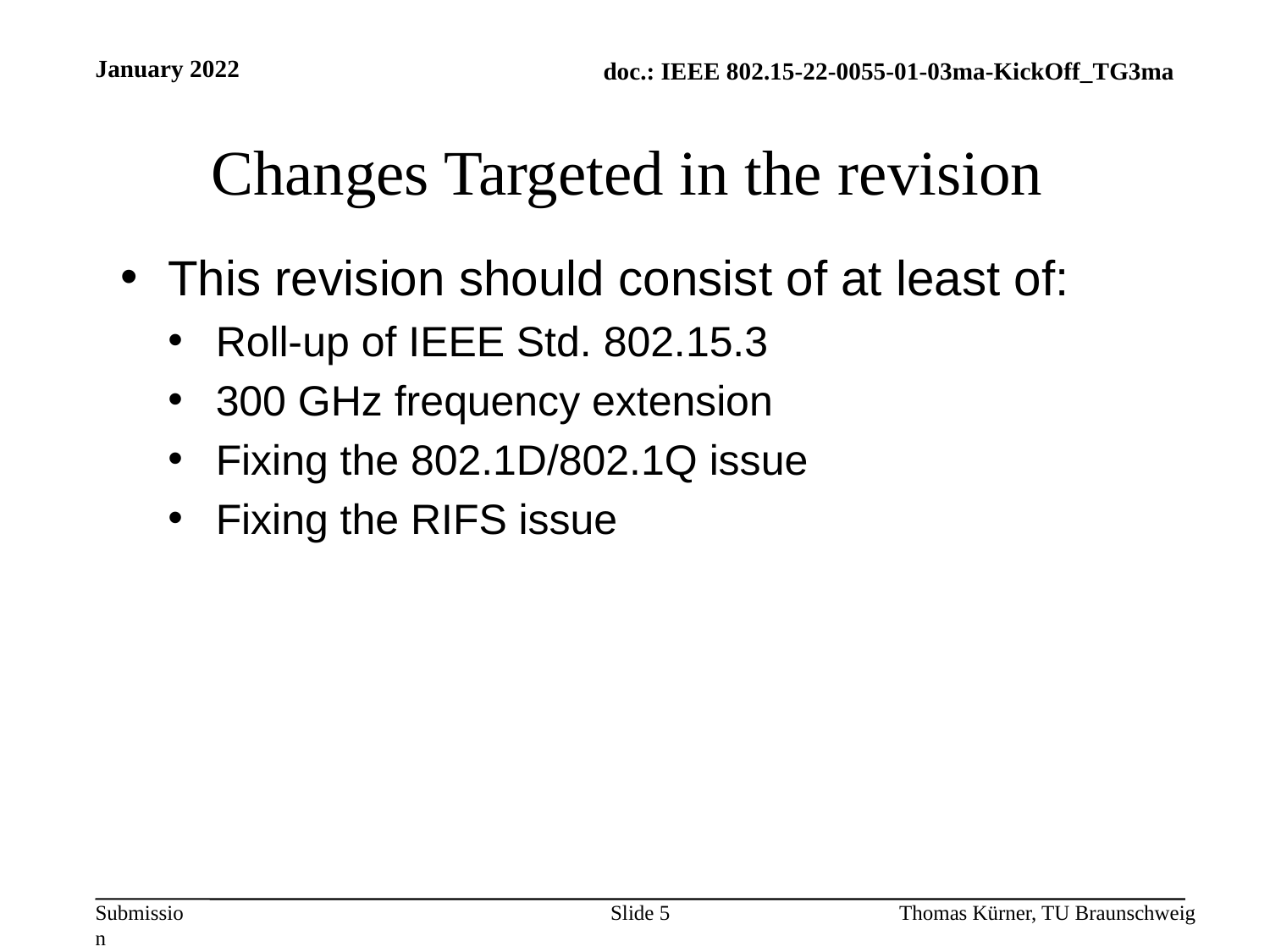

January 2022
# Changes Targeted in the revision
This revision should consist of at least of:
Roll-up of IEEE Std. 802.15.3
300 GHz frequency extension
Fixing the 802.1D/802.1Q issue
Fixing the RIFS issue

Slide 5
Thomas Kürner, TU Braunschweig